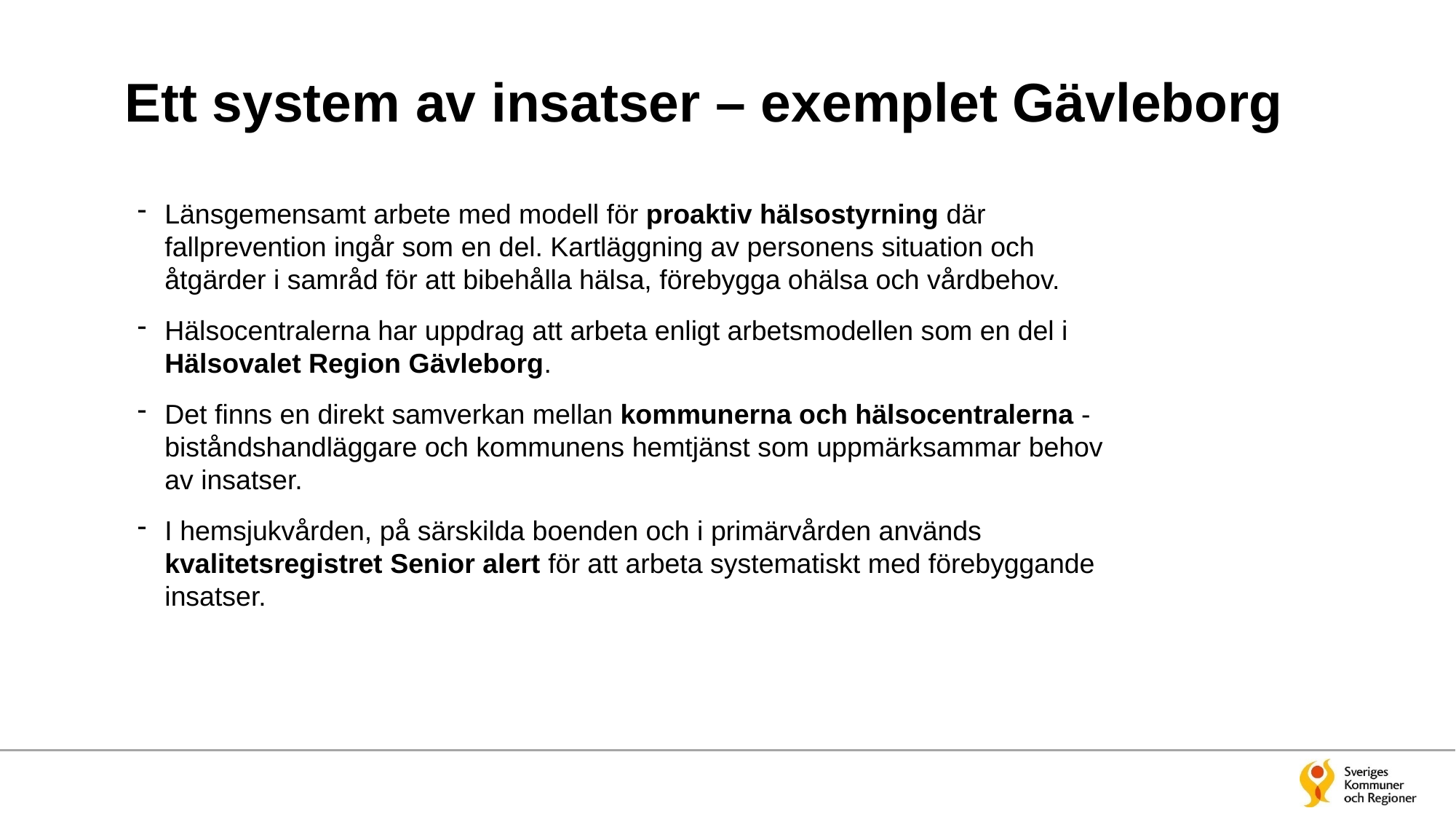

# Ett system av insatser – exemplet Gävleborg
Länsgemensamt arbete med modell för proaktiv hälsostyrning där fallprevention ingår som en del. Kartläggning av personens situation och åtgärder i samråd för att bibehålla hälsa, förebygga ohälsa och vårdbehov.
Hälsocentralerna har uppdrag att arbeta enligt arbetsmodellen som en del i Hälsovalet Region Gävleborg.
Det finns en direkt samverkan mellan kommunerna och hälsocentralerna - biståndshandläggare och kommunens hemtjänst som uppmärksammar behov av insatser.
I hemsjukvården, på särskilda boenden och i primärvården används kvalitetsregistret Senior alert för att arbeta systematiskt med förebyggande insatser.